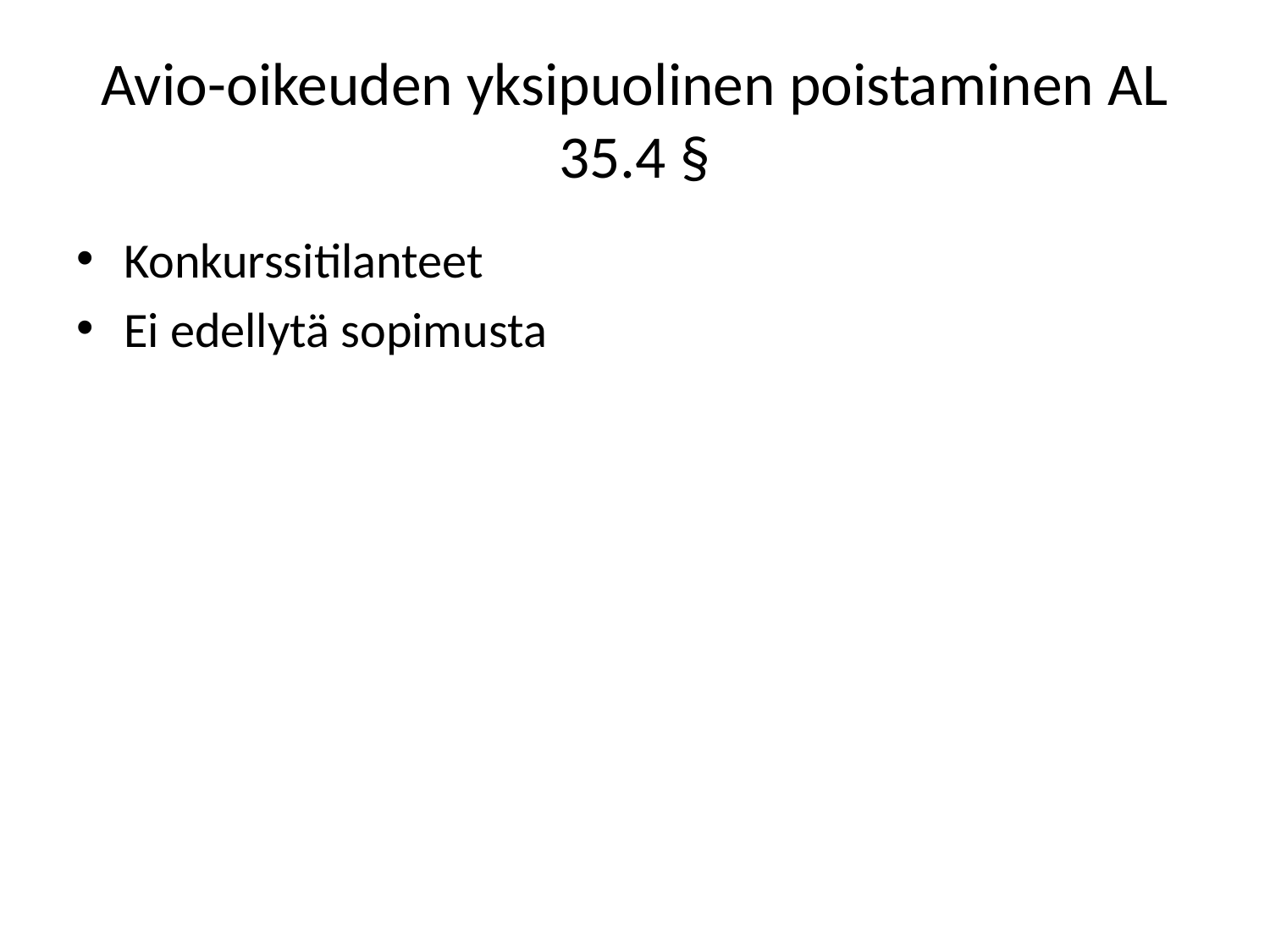

# Avio-oikeuden yksipuolinen poistaminen AL 35.4 §
Konkurssitilanteet
Ei edellytä sopimusta